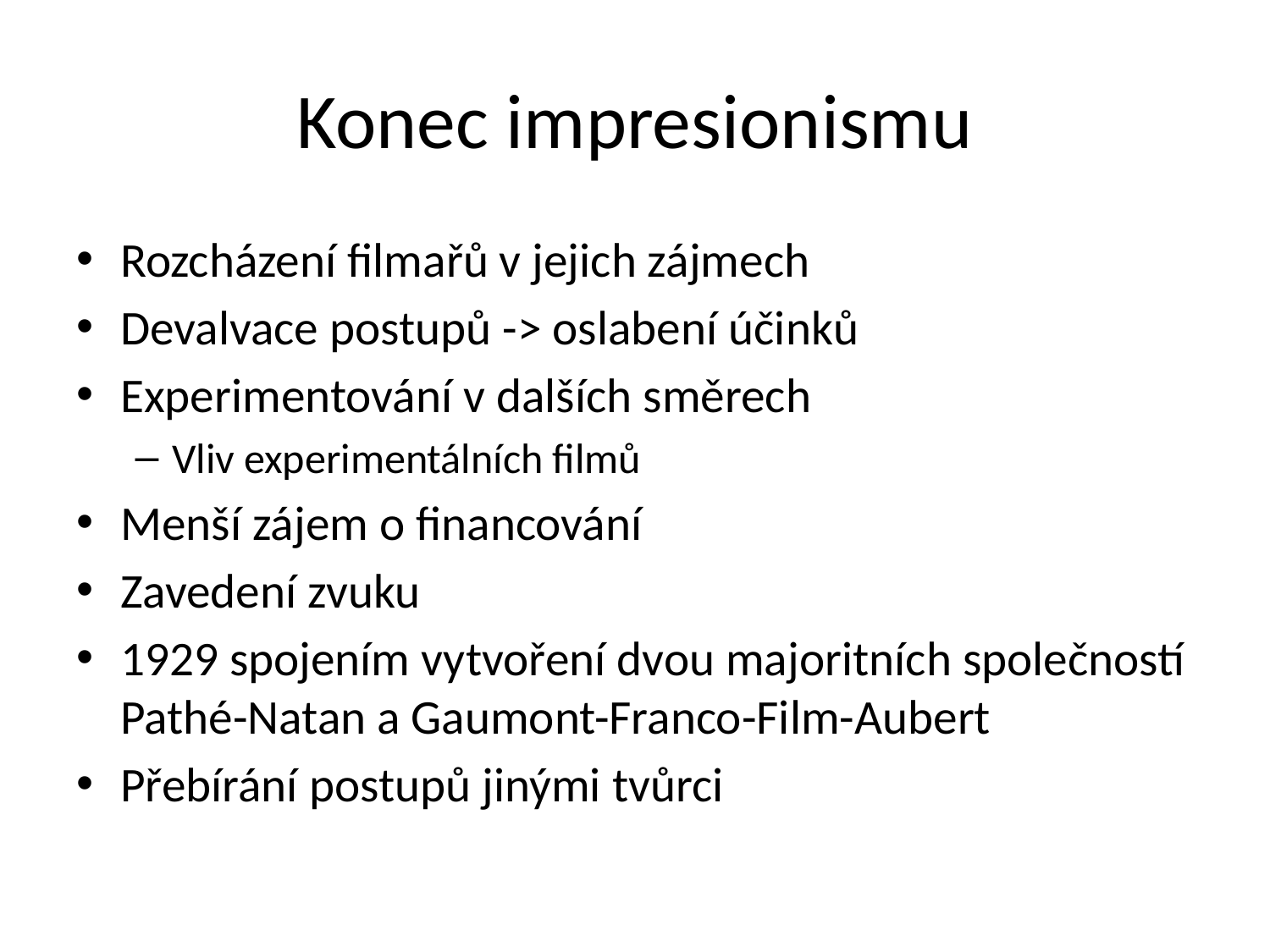

# Konec impresionismu
Rozcházení filmařů v jejich zájmech
Devalvace postupů -> oslabení účinků
Experimentování v dalších směrech
Vliv experimentálních filmů
Menší zájem o financování
Zavedení zvuku
1929 spojením vytvoření dvou majoritních společností Pathé-Natan a Gaumont-Franco-Film-Aubert
Přebírání postupů jinými tvůrci